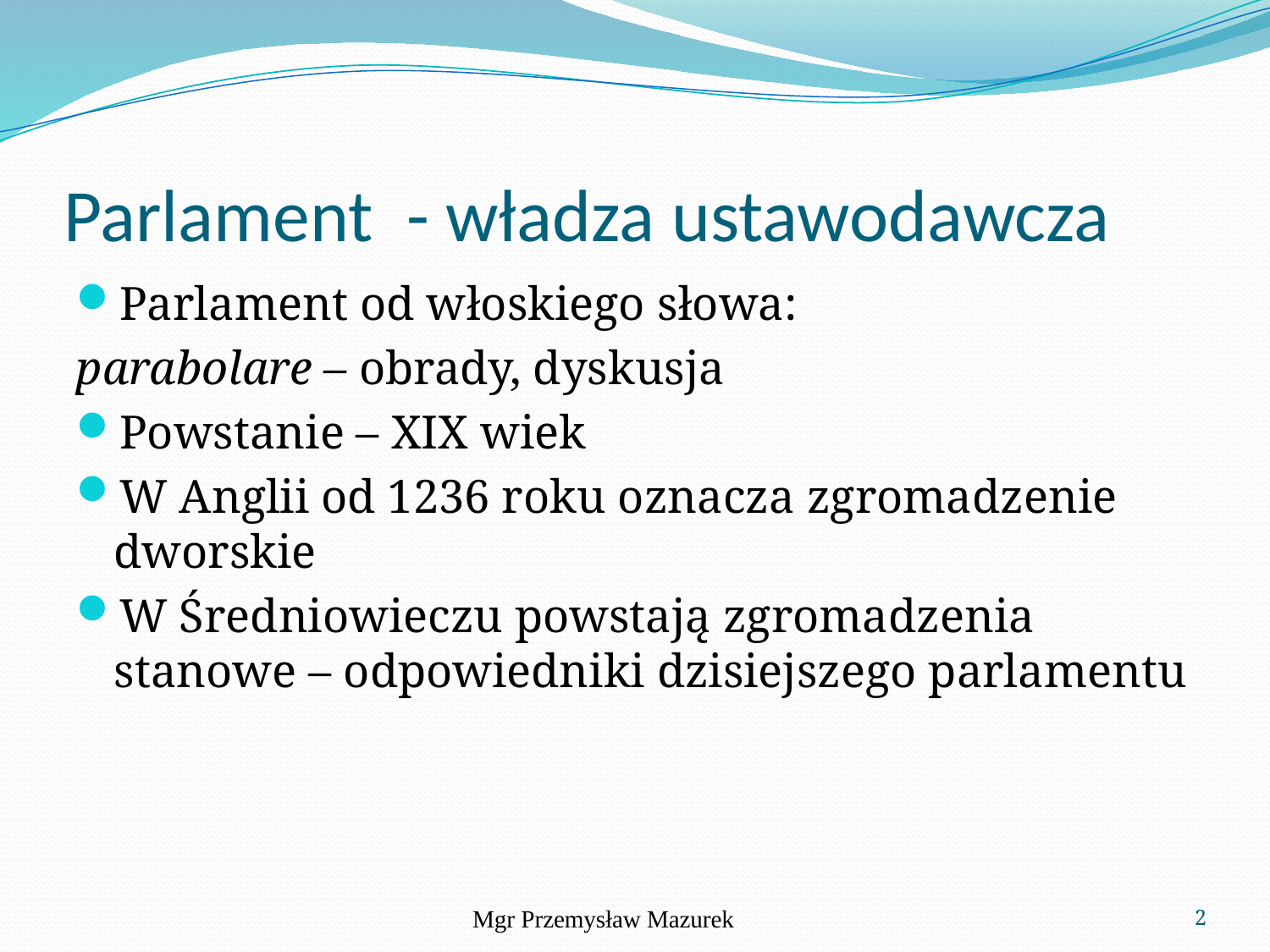

# Parlament  - władza ustawodawcza
Parlament od włoskiego słowa:
parabolare – obrady, dyskusja
Powstanie – XIX wiek
W Anglii od 1236 roku oznacza zgromadzenie dworskie
W Średniowieczu powstają zgromadzenia stanowe – odpowiedniki dzisiejszego parlamentu
Mgr Przemysław Mazurek
2